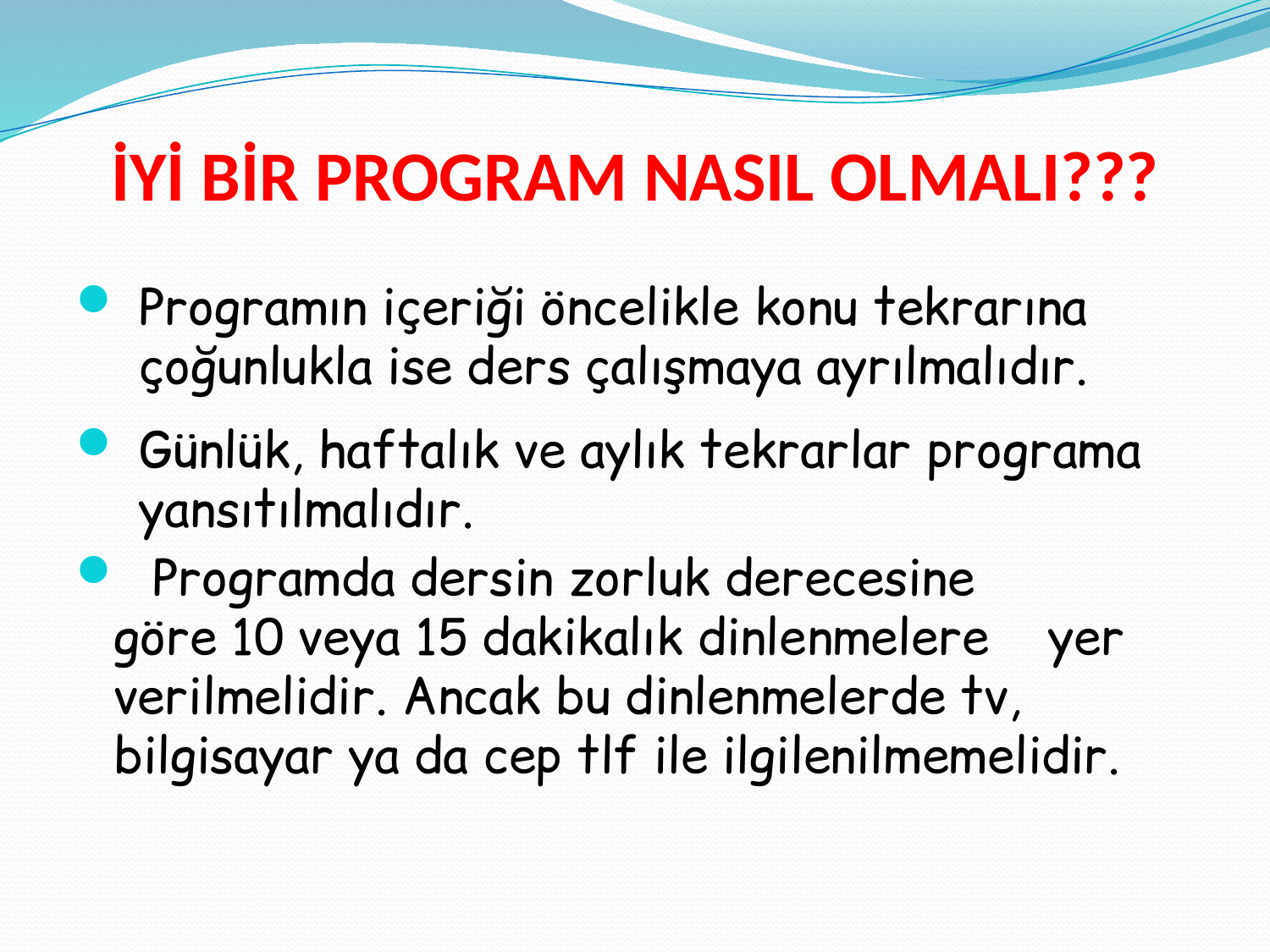

# İYİ BİR PROGRAM NASIL OLMALI???
Programın içeriği öncelikle konu tekrarına çoğunlukla ise ders çalışmaya ayrılmalıdır.
Günlük, haftalık ve aylık tekrarlar programa yansıtılmalıdır.
  Programda dersin zorluk derecesine            göre 10 veya 15 dakikalık dinlenmelere    yer verilmelidir. Ancak bu dinlenmelerde tv, bilgisayar ya da cep tlf ile ilgilenilmemelidir.